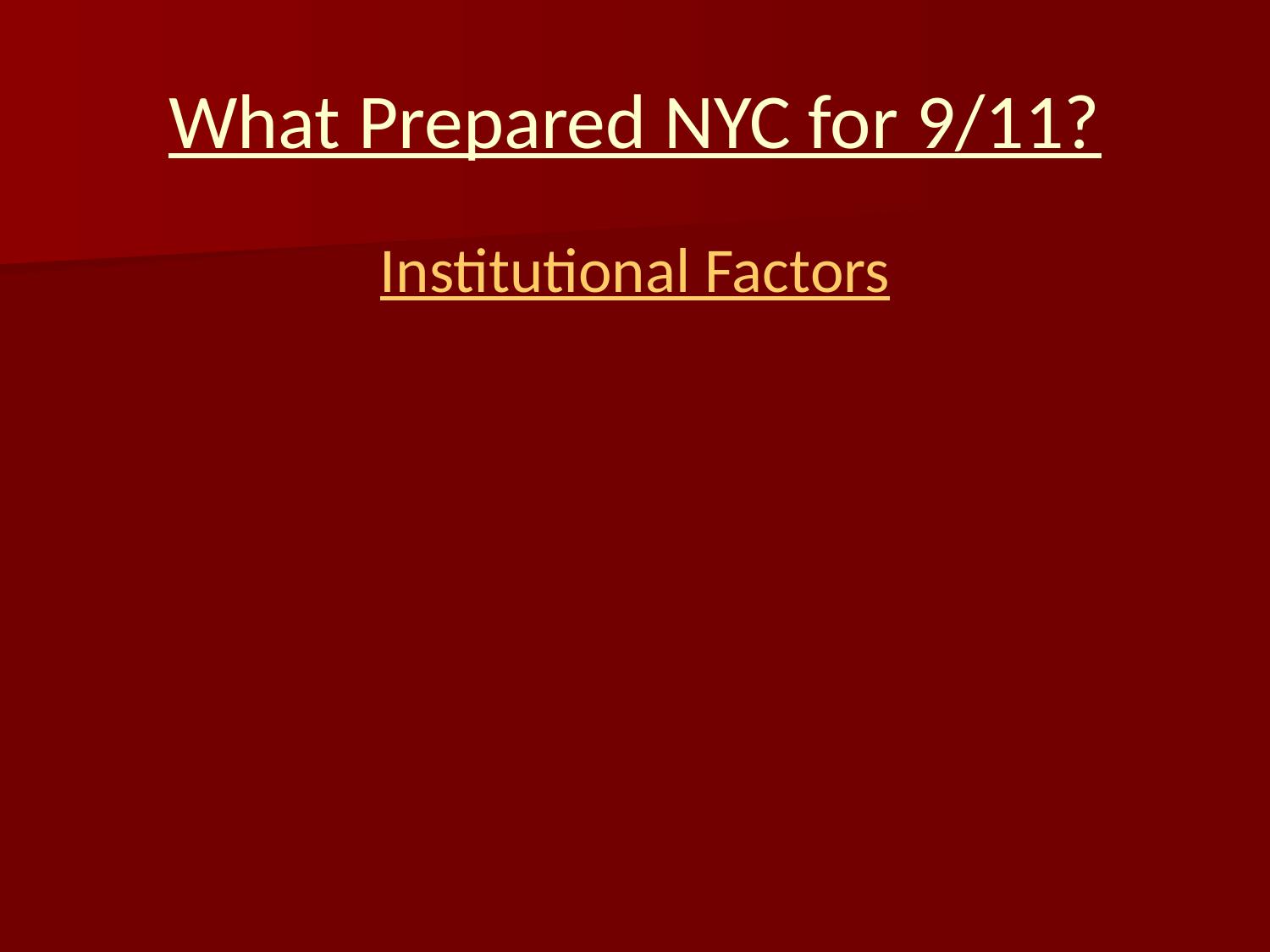

# What Prepared NYC for 9/11?
Institutional Factors